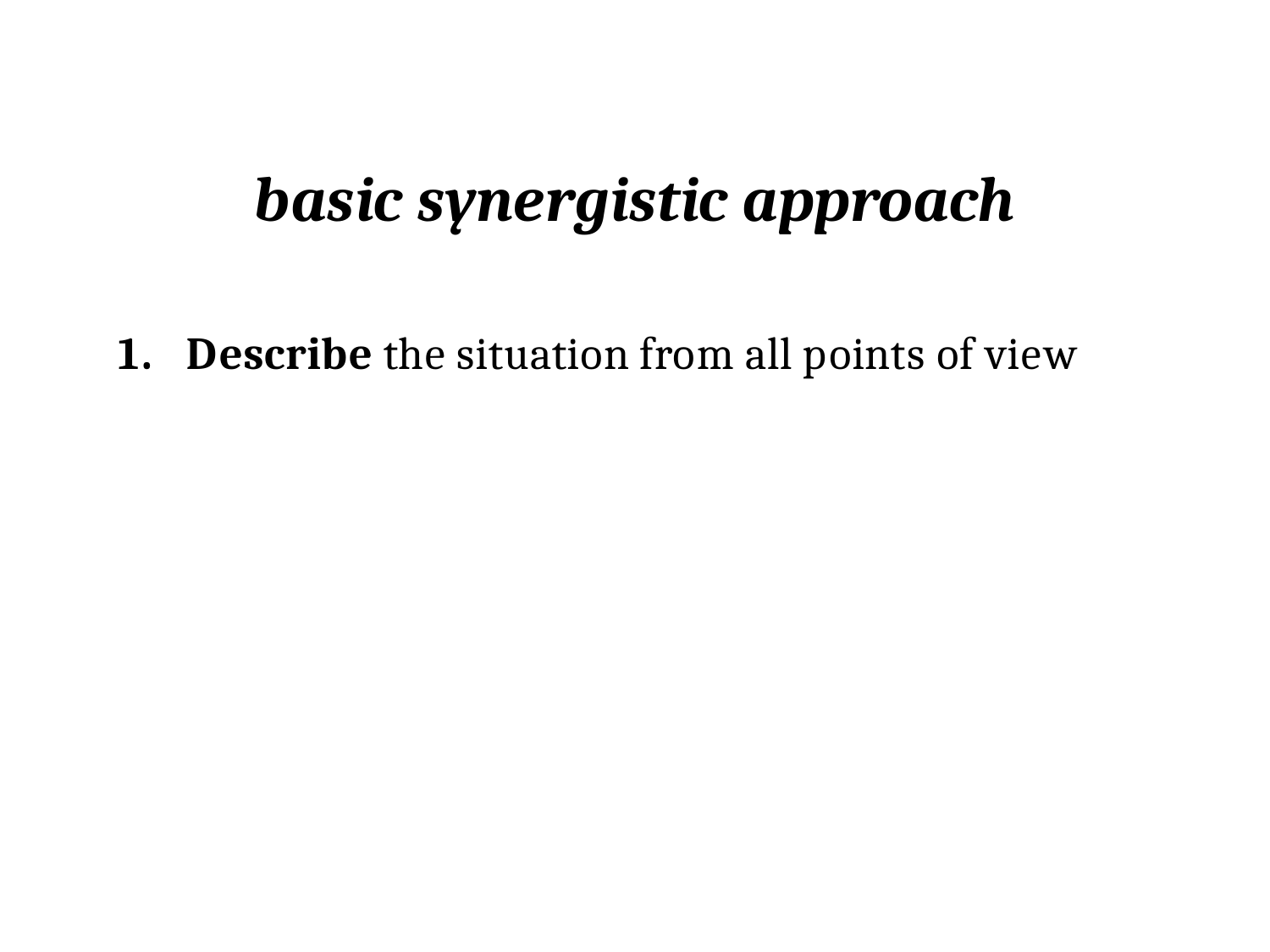

# basic synergistic approach
Describe the situation from all points of view